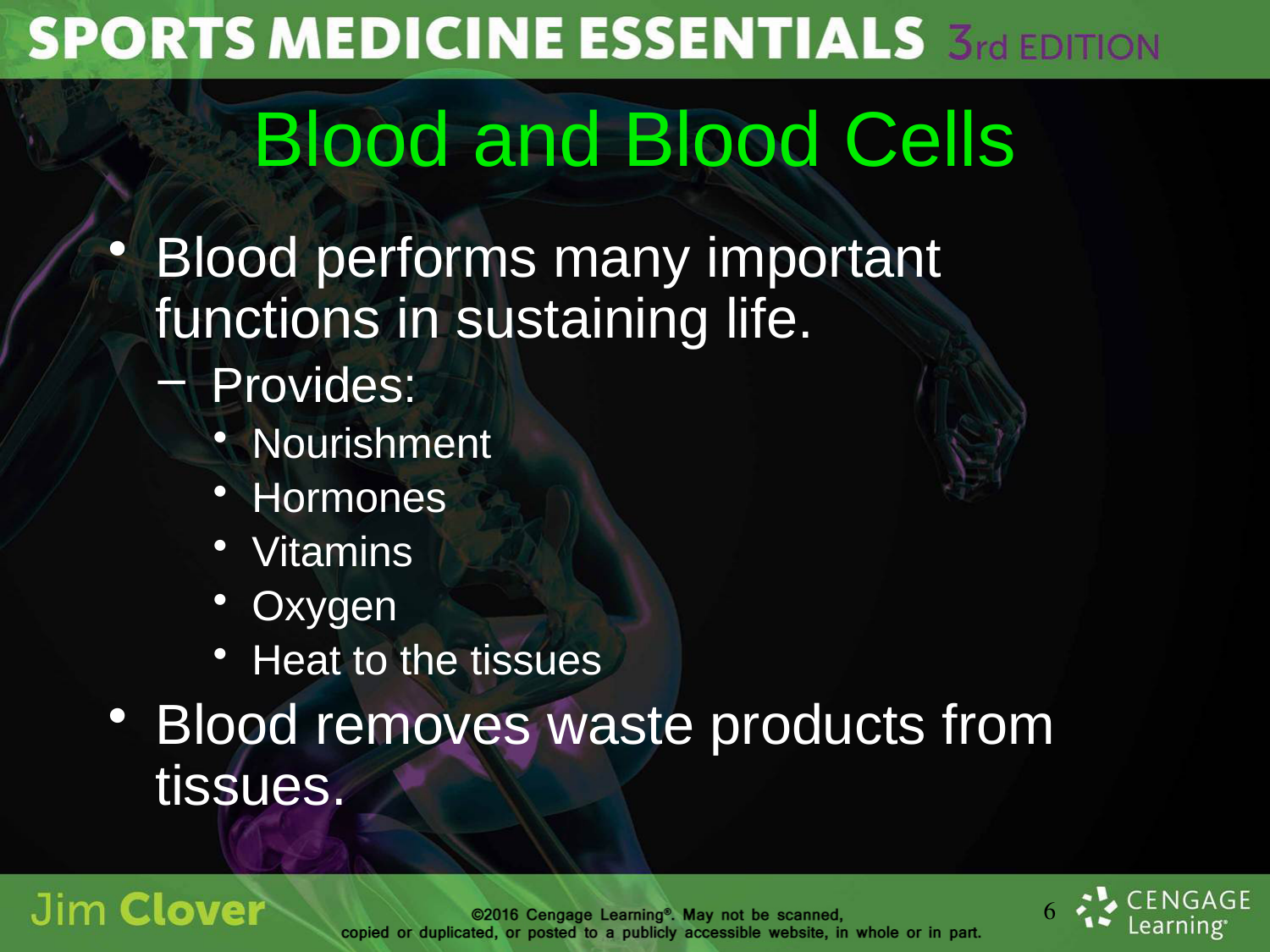

# Blood and Blood Cells
Blood performs many important functions in sustaining life.
Provides:
Nourishment
Hormones
Vitamins
Oxygen
Heat to the tissues
Blood removes waste products from tissues.
6